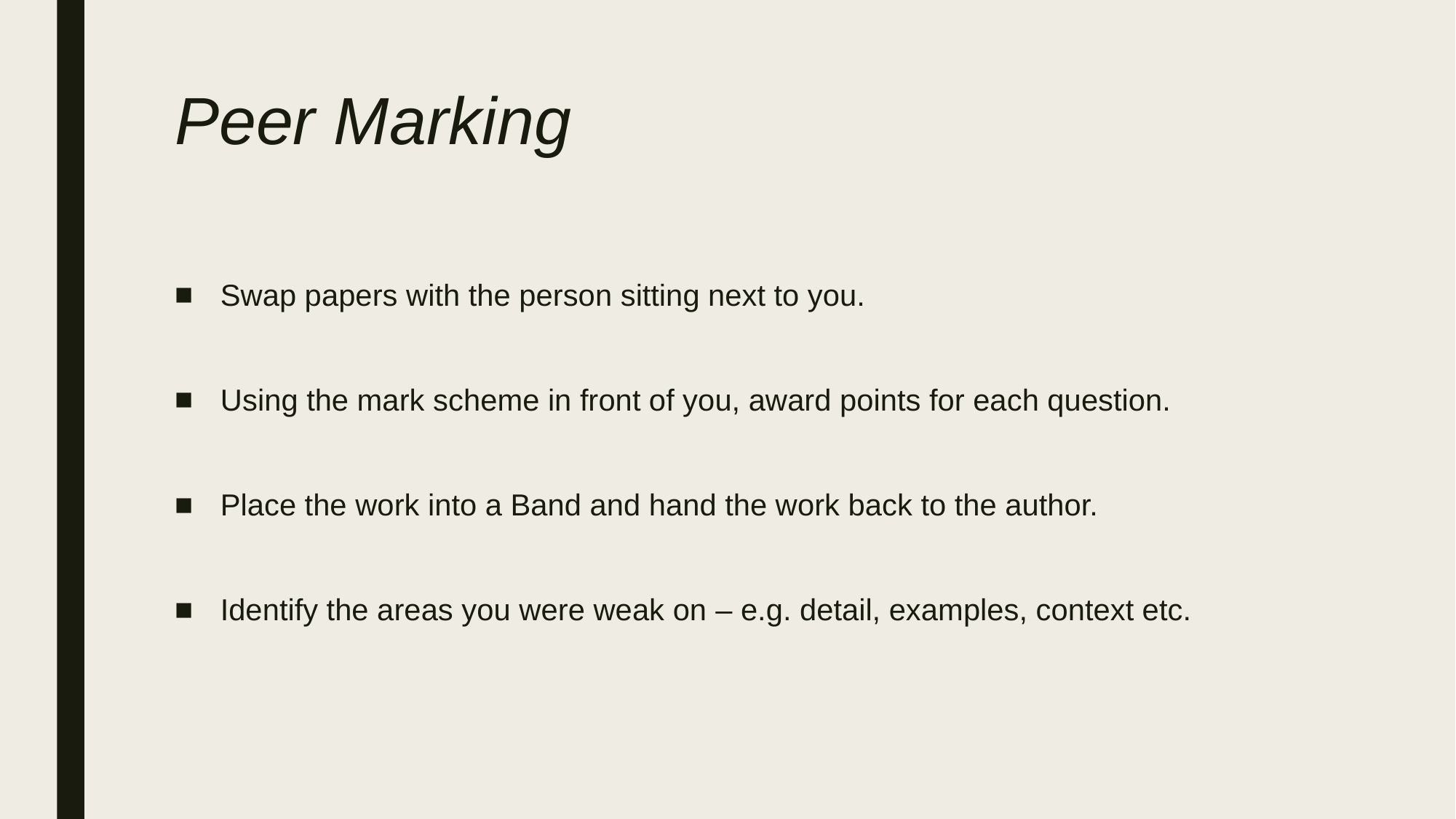

# Peer Marking
Swap papers with the person sitting next to you.

Using the mark scheme in front of you, award points for each question.

Place the work into a Band and hand the work back to the author.

Identify the areas you were weak on – e.g. detail, examples, context etc.